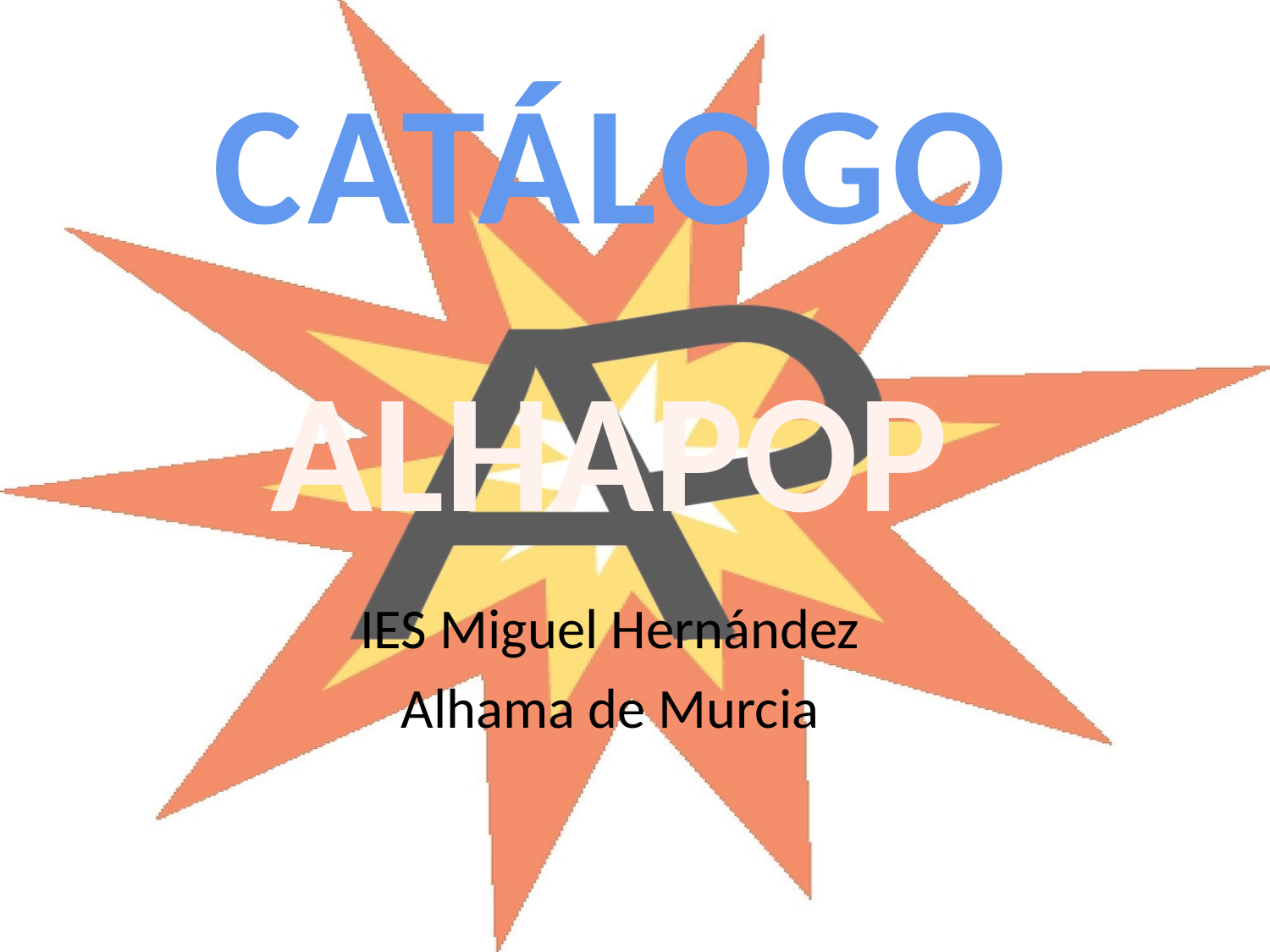

CATÁLOGO
ALHAPOP
 IES Miguel Hernández
Alhama de Murcia